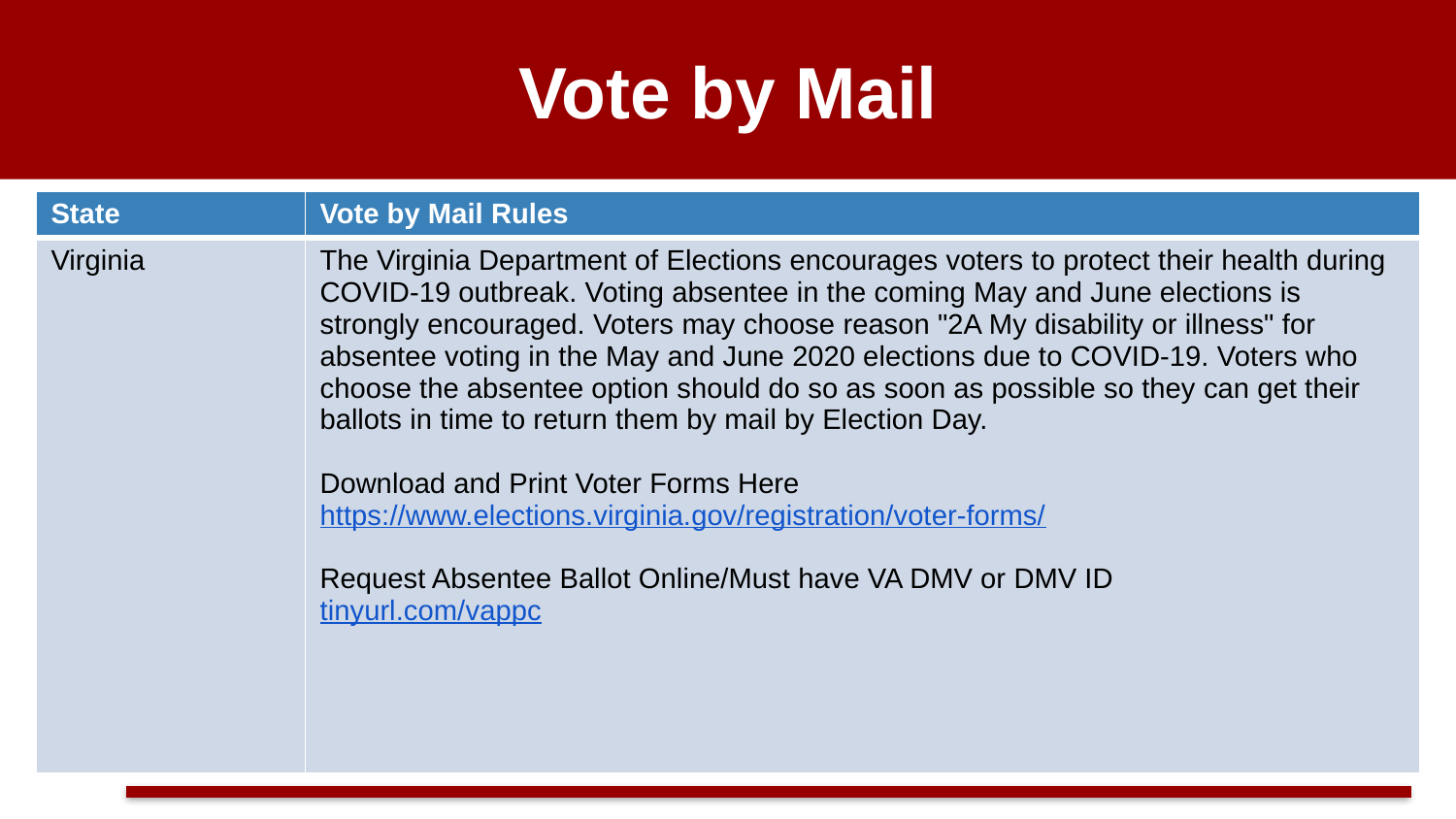

# Vote by Mail
| State | Vote by Mail Rules |
| --- | --- |
| Virginia | The Virginia Department of Elections encourages voters to protect their health during COVID-19 outbreak. Voting absentee in the coming May and June elections is strongly encouraged. Voters may choose reason "2A My disability or illness" for absentee voting in the May and June 2020 elections due to COVID-19. Voters who choose the absentee option should do so as soon as possible so they can get their ballots in time to return them by mail by Election Day. Download and Print Voter Forms Here https://www.elections.virginia.gov/registration/voter-forms/ Request Absentee Ballot Online/Must have VA DMV or DMV ID tinyurl.com/vappc |